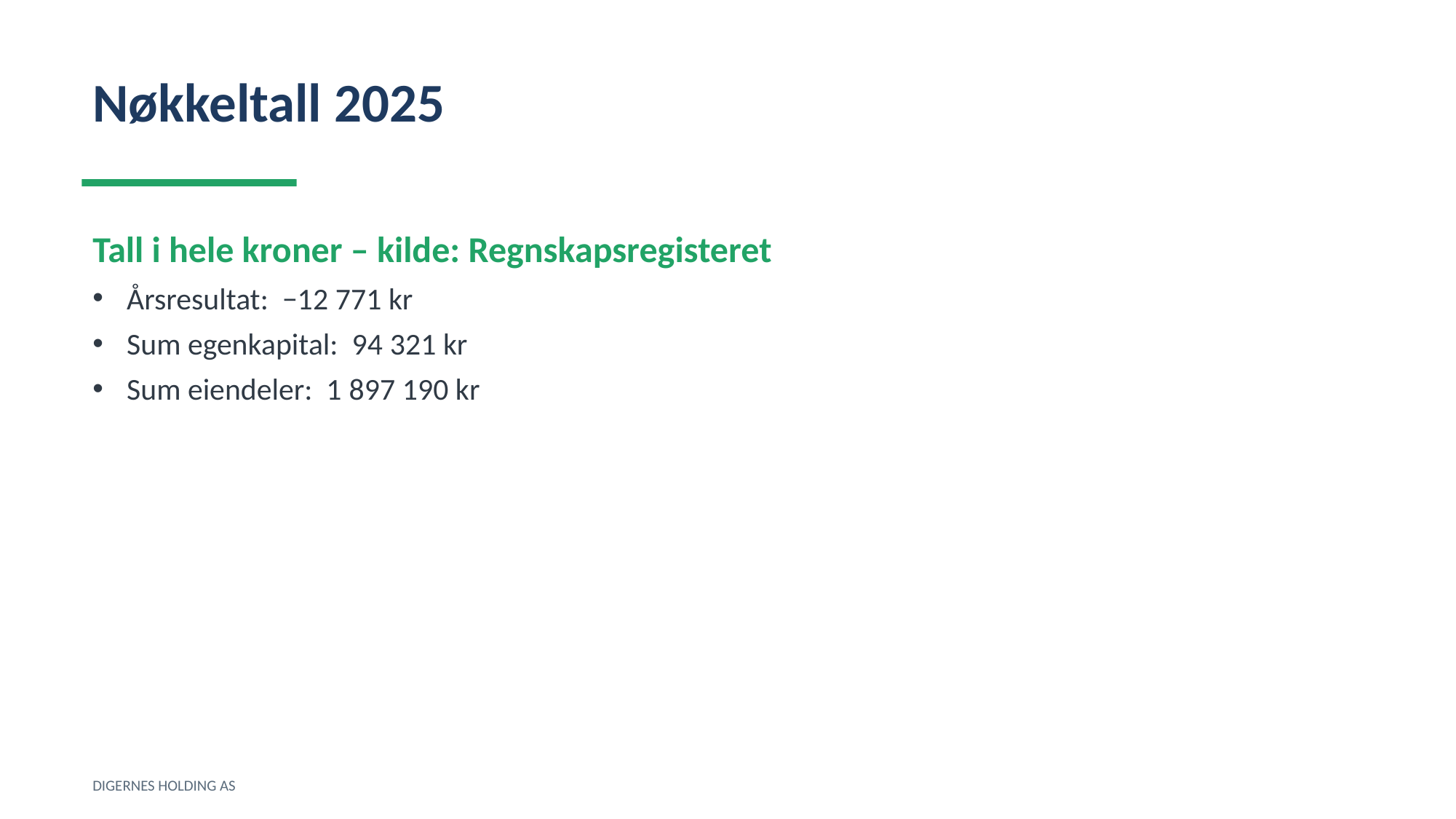

Nøkkeltall 2025

Tall i hele kroner – kilde: Regnskapsregisteret
Årsresultat:  −12 771 kr
Sum egenkapital:  94 321 kr
Sum eiendeler:  1 897 190 kr
DIGERNES HOLDING AS